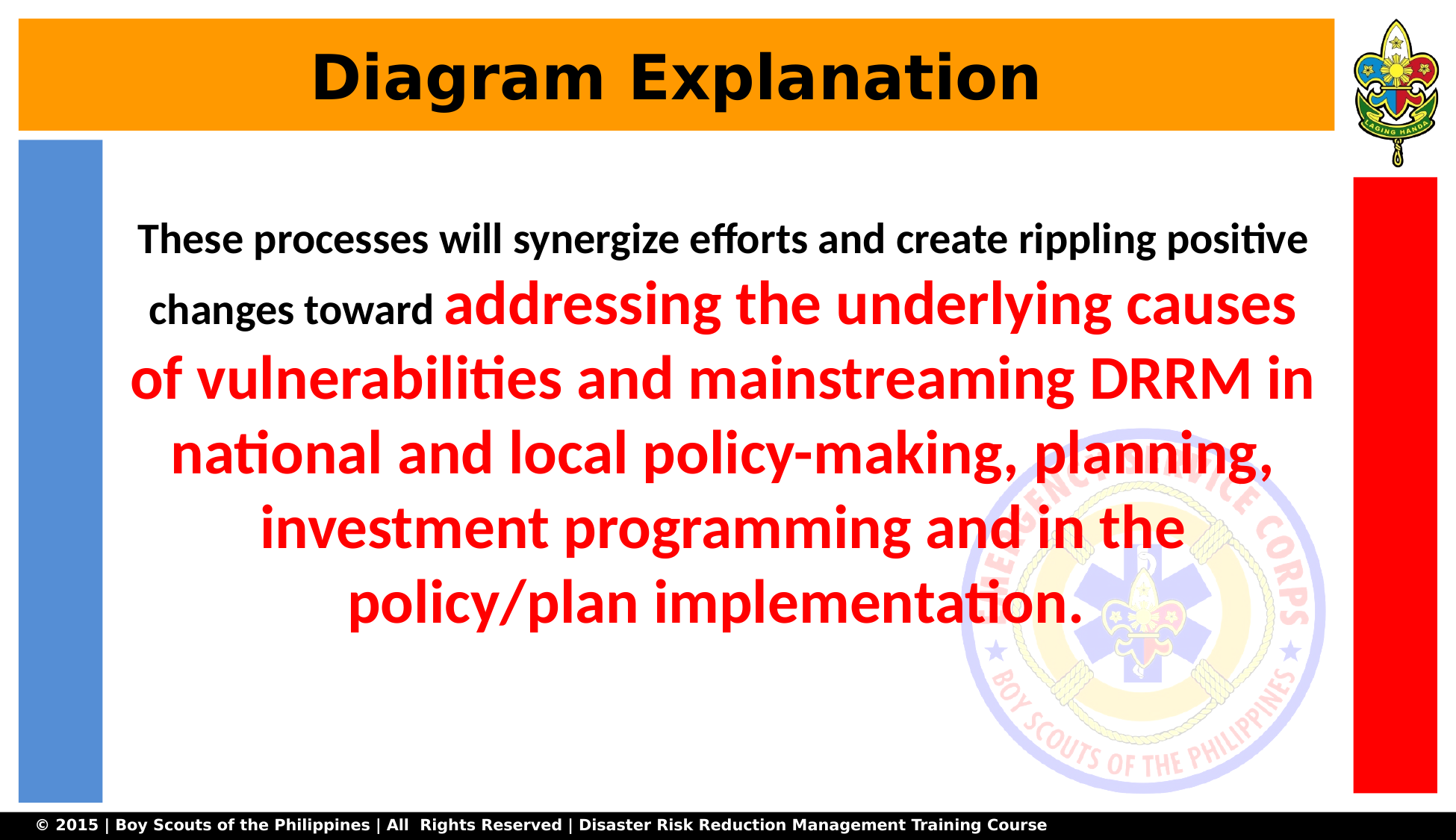

# Diagram Explanation

These processes will synergize efforts and create rippling positive changes toward addressing the underlying causes of vulnerabilities and mainstreaming DRRM in national and local policy-making, planning, investment programming and in the policy/plan implementation.